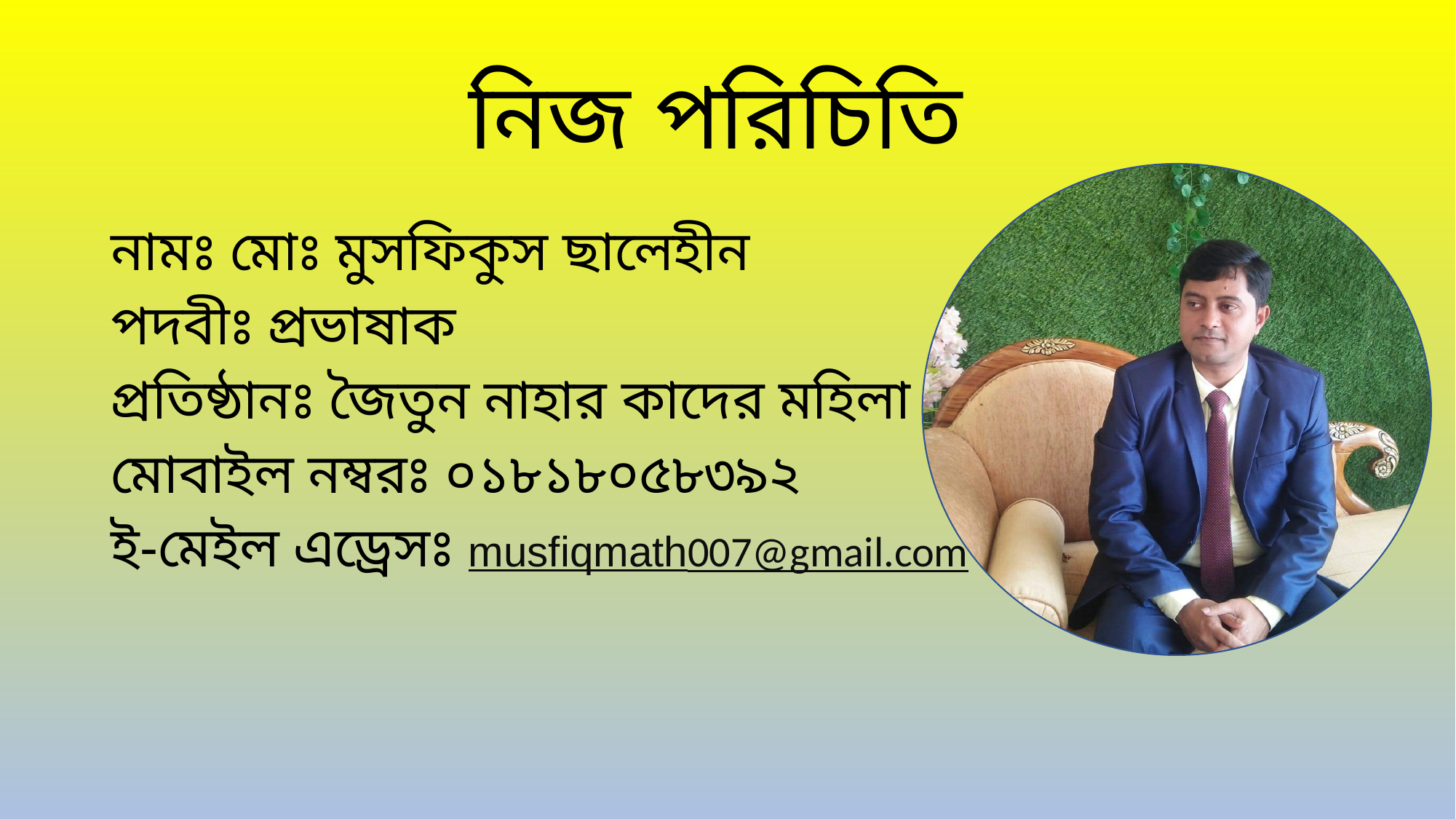

# নিজ পরিচিতি

নামঃ মোঃ মুসফিকুস ছালেহীন
পদবীঃ প্রভাষাক
প্রতিষ্ঠানঃ জৈতুন নাহার কাদের মহিলা কলেজ
মোবাইল নম্বরঃ ০১৮১৮০৫৮৩৯২
ই-মেইল এড্রেসঃ musfiqmath007@gmail.com